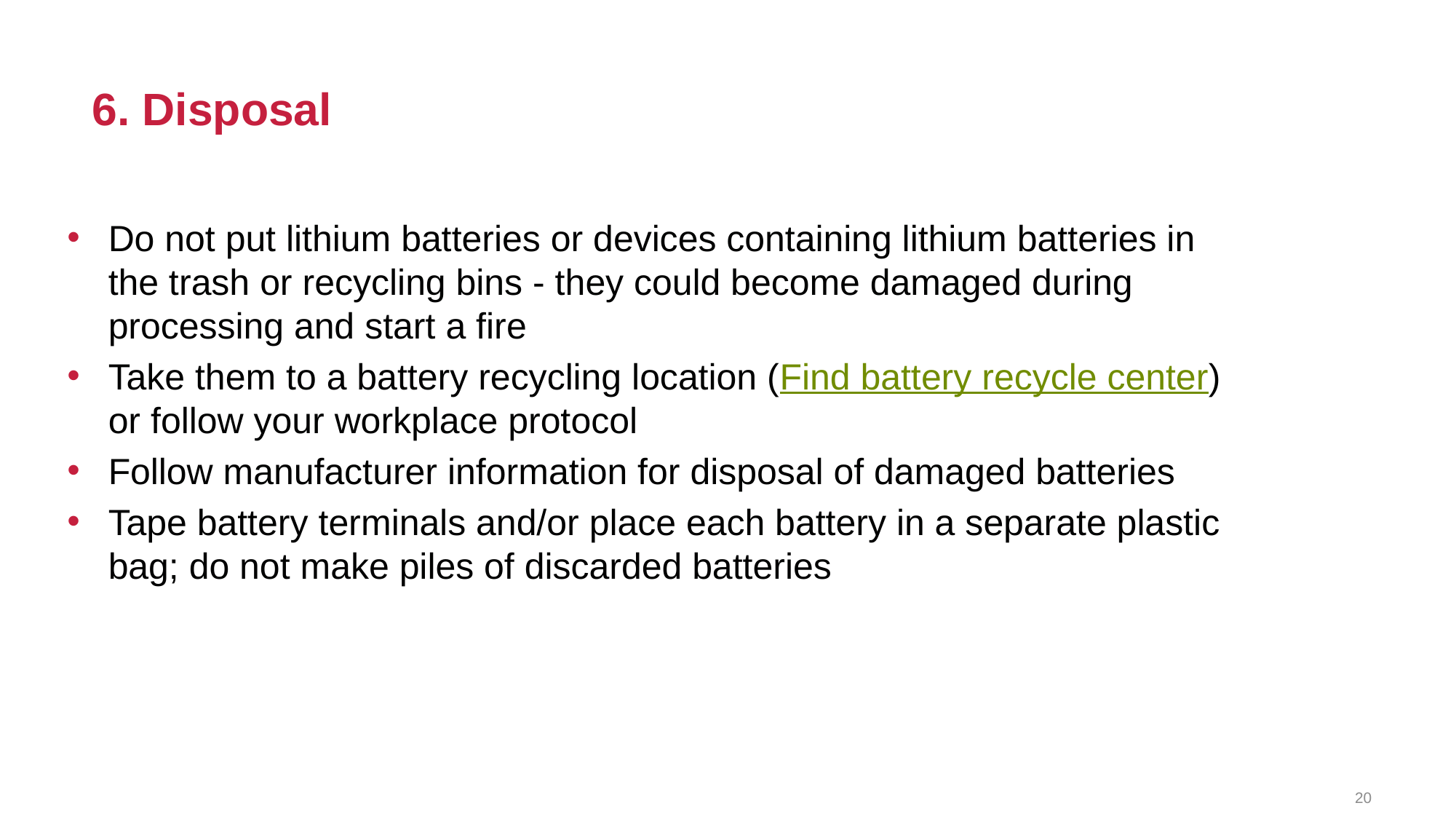

# 6. Disposal
Do not put lithium batteries or devices containing lithium batteries in the trash or recycling bins - they could become damaged during processing and start a fire
Take them to a battery recycling location (Find battery recycle center) or follow your workplace protocol
Follow manufacturer information for disposal of damaged batteries
Tape battery terminals and/or place each battery in a separate plastic bag; do not make piles of discarded batteries

20